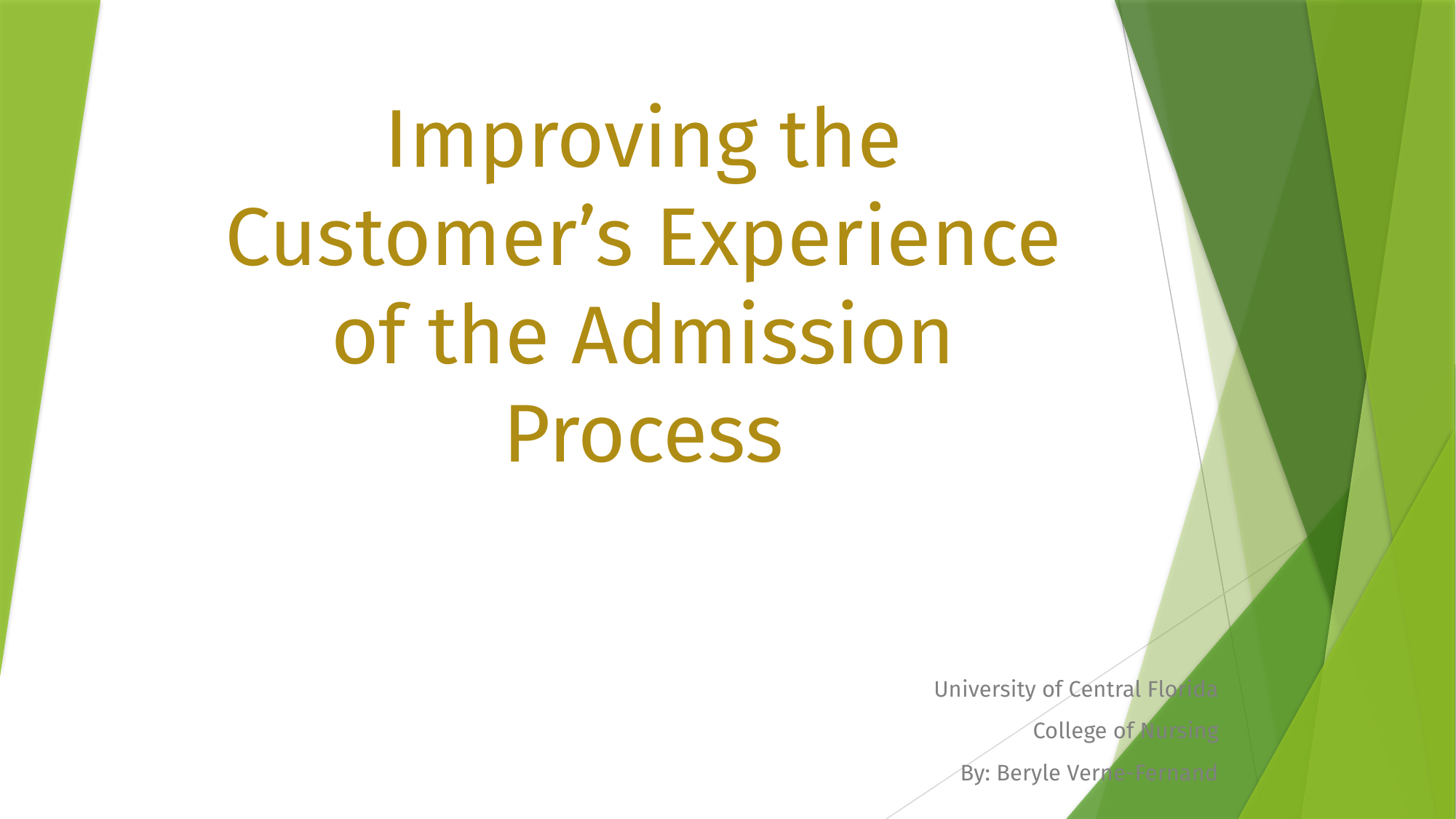

# Improving the Customer’s Experience of the Admission Process

University of Central Florida
College of Nursing
By: Beryle Verne-Fernand